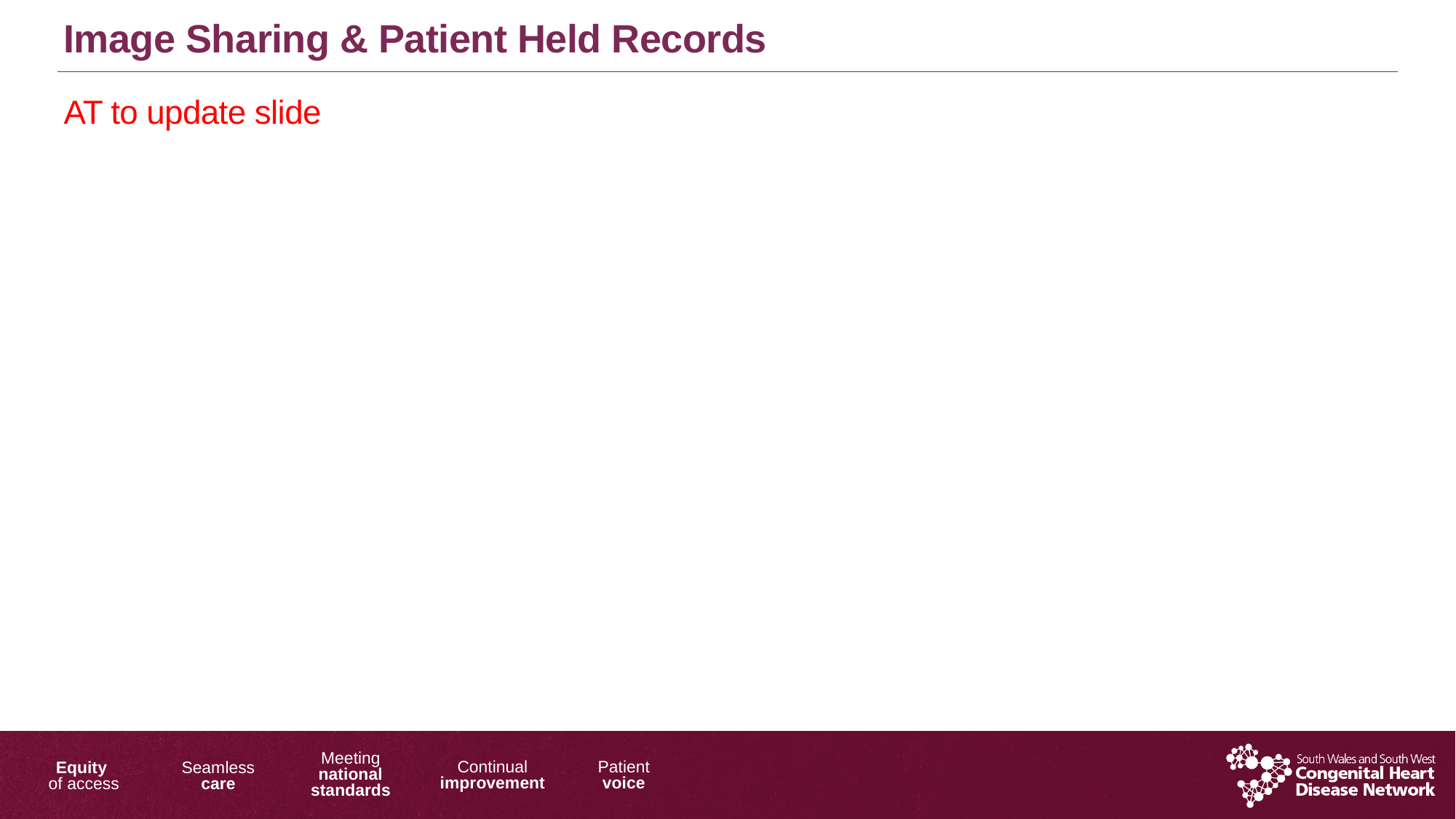

Image Sharing & Patient Held Records
AT to update slide
6/12/2017